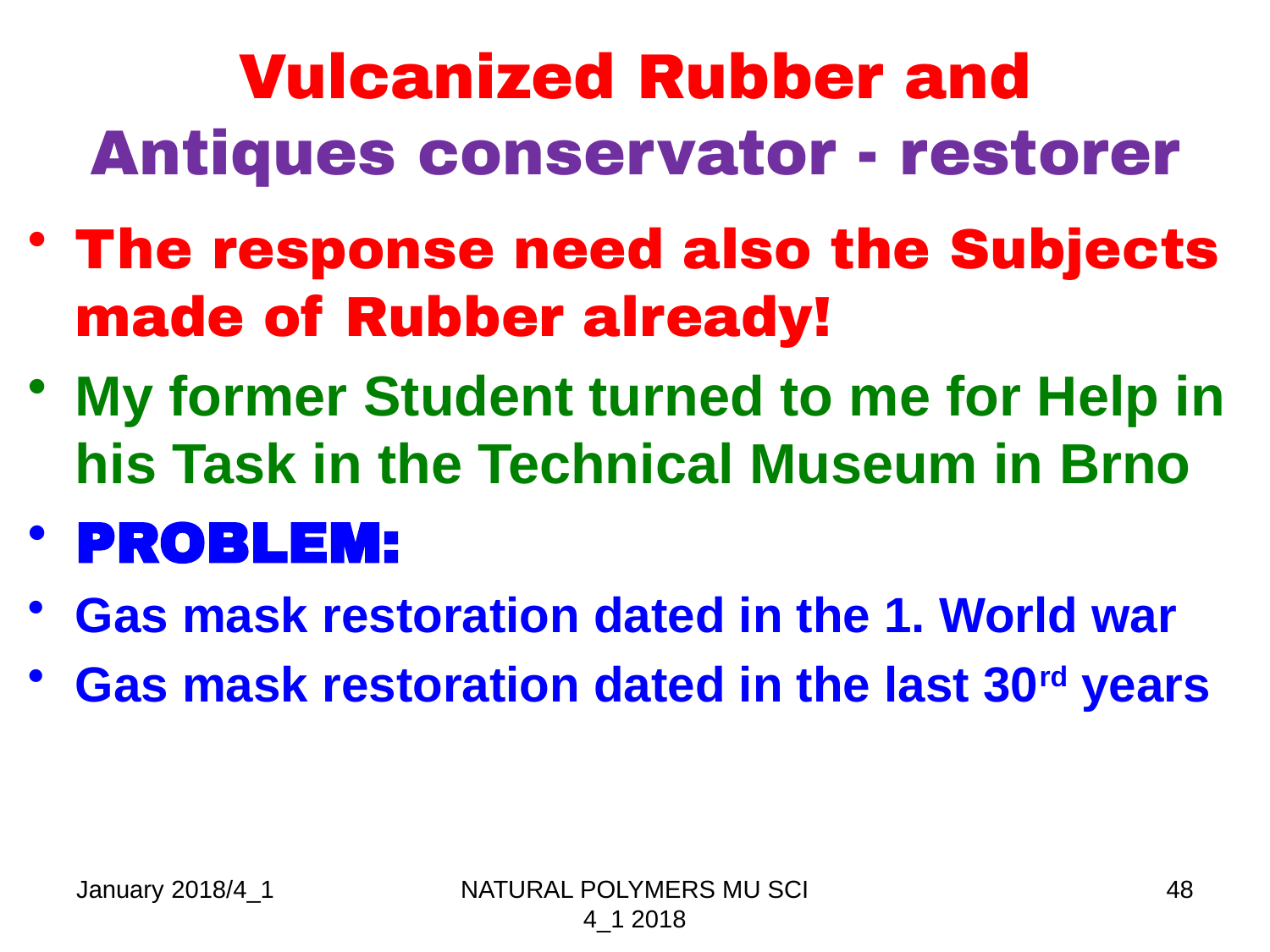

# Vulcanized Rubber and Antiques conservator - restorer
The response need also the Subjects made of Rubber already!
My former Student turned to me for Help in his Task in the Technical Museum in Brno
PROBLEM:
Gas mask restoration dated in the 1. World war
Gas mask restoration dated in the last 30rd years
January 2018/4_1
NATURAL POLYMERS MU SCI 4_1 2018
48